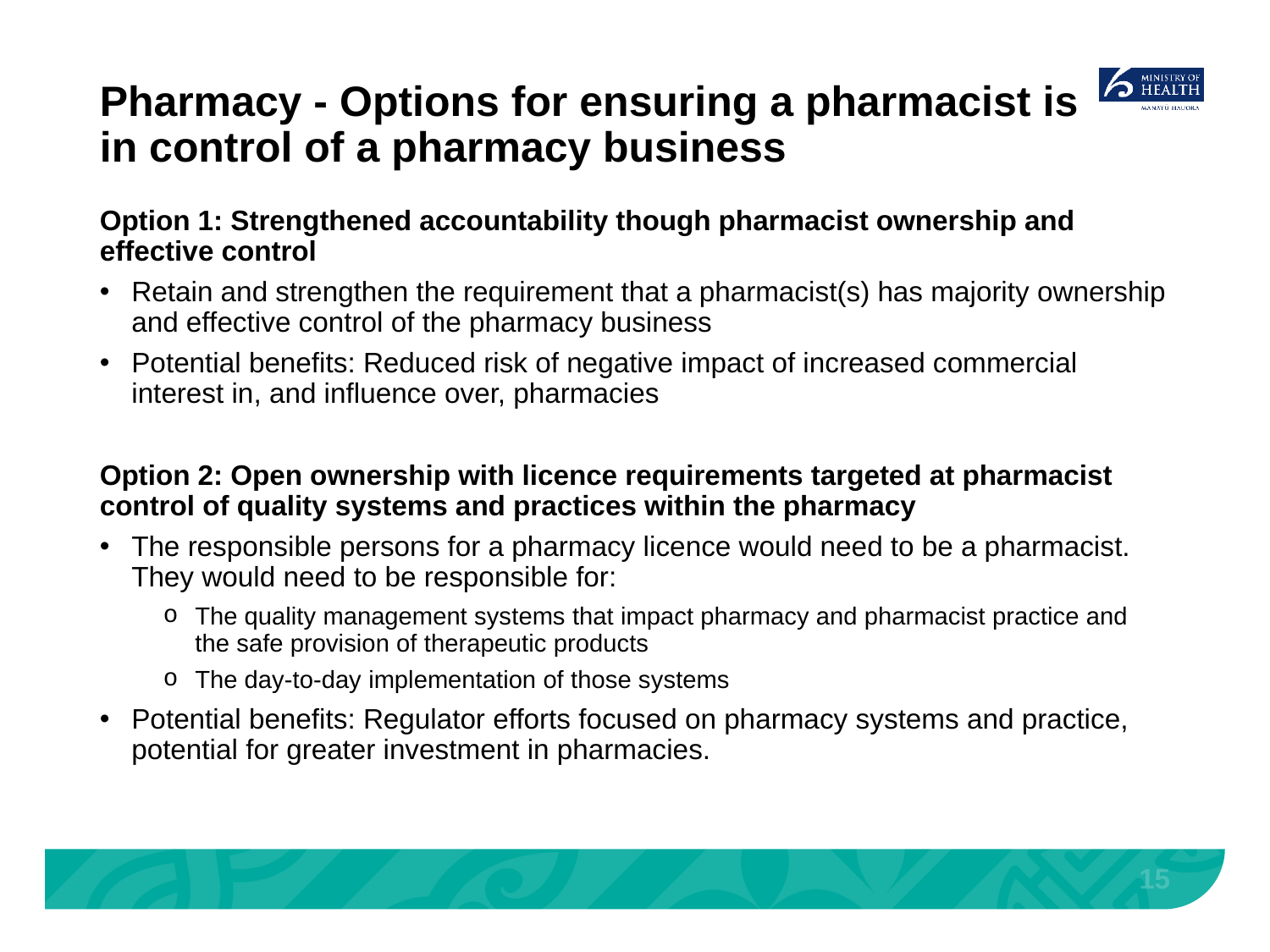

# Pharmacy - Options for ensuring a pharmacist is        in control of a pharmacy business
Option 1: Strengthened accountability though pharmacist ownership and effective control
Retain and strengthen the requirement that a pharmacist(s) has majority ownership and effective control of the pharmacy business
Potential benefits: Reduced risk of negative impact of increased commercial interest in, and influence over, pharmacies

Option 2: Open ownership with licence requirements targeted at pharmacist control of quality systems and practices within the pharmacy
The responsible persons for a pharmacy licence would need to be a pharmacist. They would need to be responsible for:
The quality management systems that impact pharmacy and pharmacist practice and the safe provision of therapeutic products
The day-to-day implementation of those systems
Potential benefits: Regulator efforts focused on pharmacy systems and practice, potential for greater investment in pharmacies.